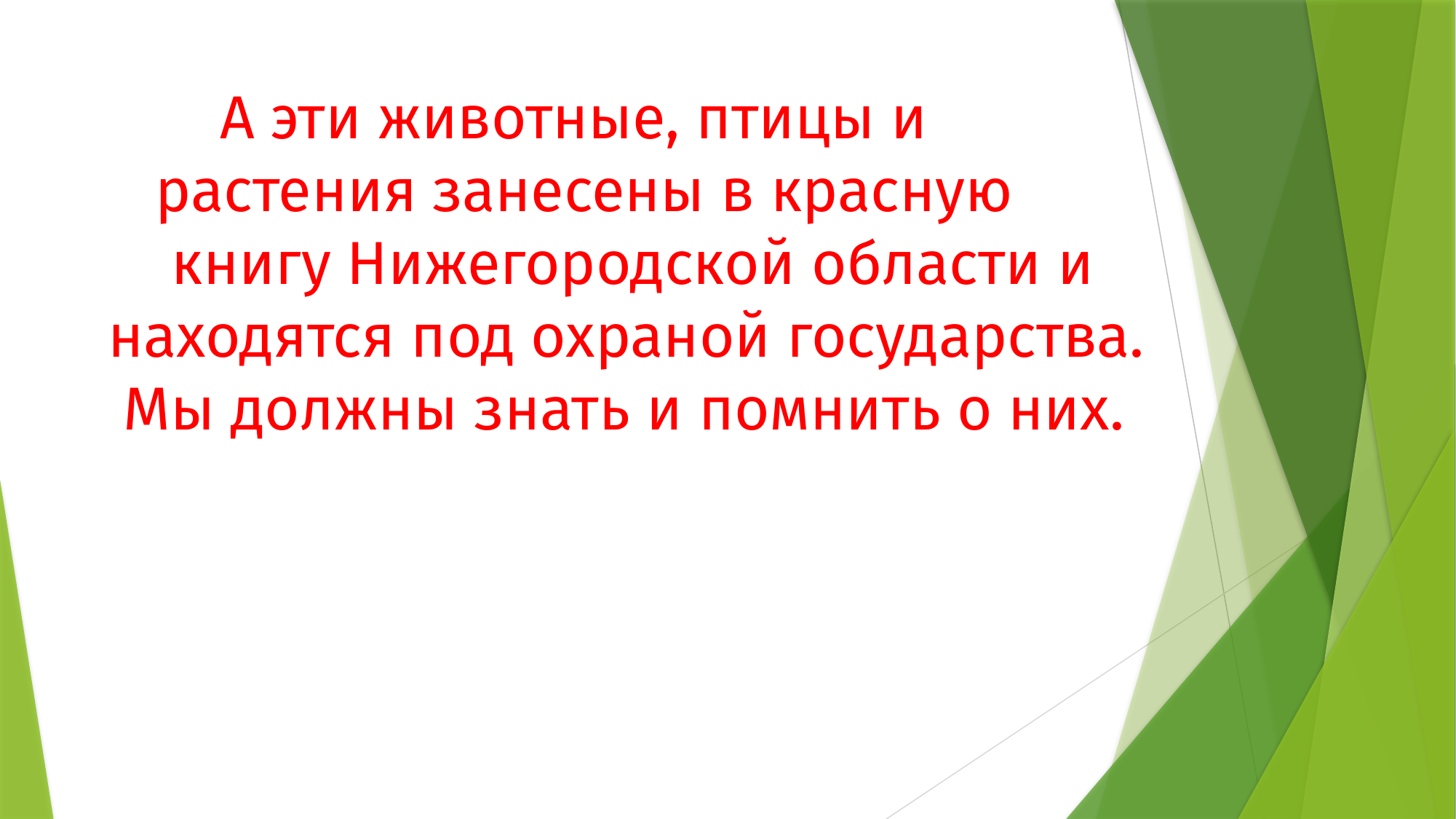

# А эти животные, птицы и растения занесены в красную книгу Нижегородской области и находятся под охраной государства. Мы должны знать и помнить о них.